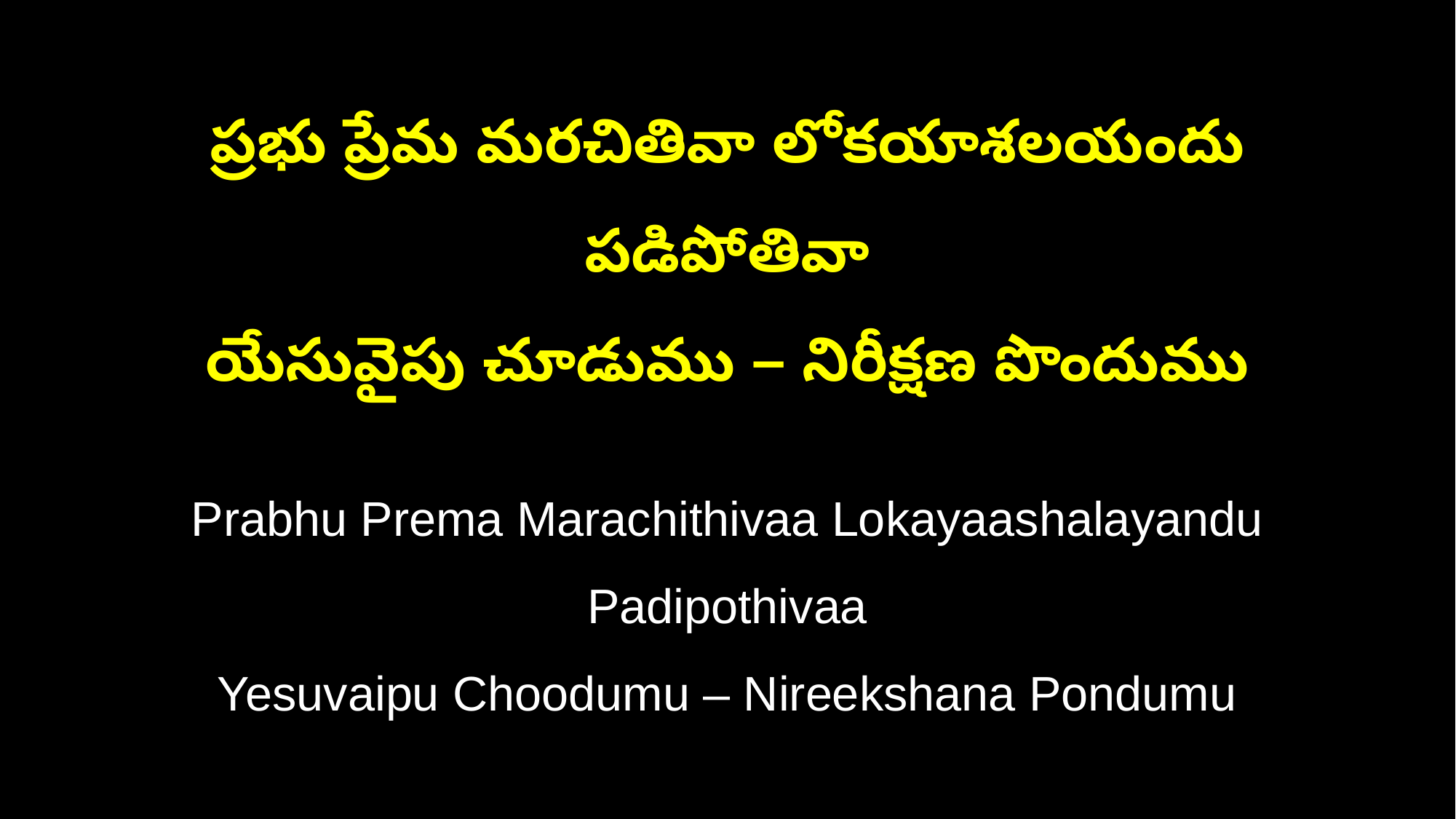

ప్రభు ప్రేమ మరచితివా లోకయాశలయందు పడిపోతివా
యేసువైపు చూడుము – నిరీక్షణ పొందుము
Prabhu Prema Marachithivaa Lokayaashalayandu Padipothivaa
Yesuvaipu Choodumu – Nireekshana Pondumu